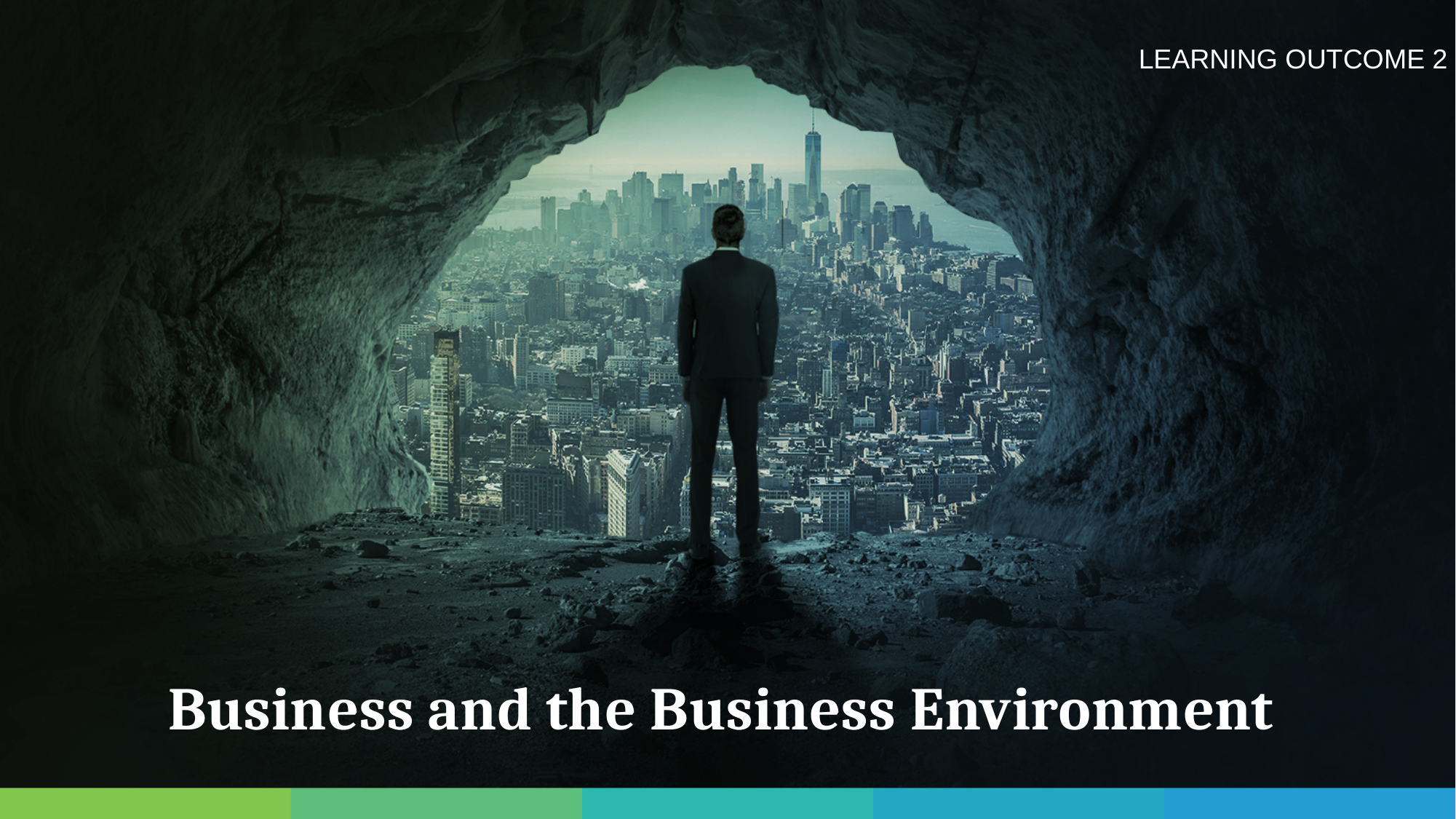

LEARNING OUTCOME 2
Business and the Business Environment